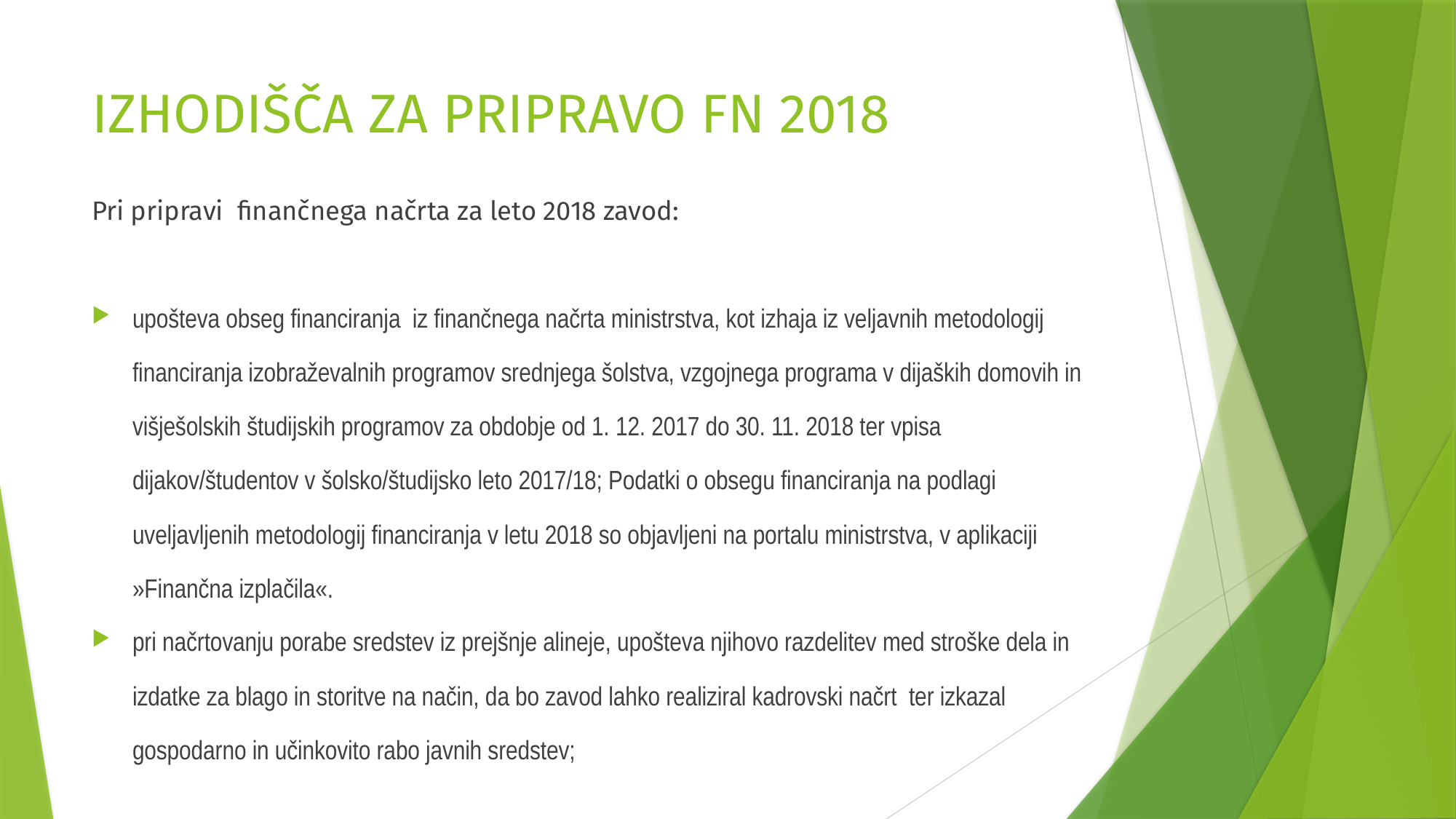

# IZHODIŠČA ZA PRIPRAVO FN 2018
Pri pripravi  finančnega načrta za leto 2018 zavod:

upošteva obseg financiranja  iz finančnega načrta ministrstva, kot izhaja iz veljavnih metodologij  financiranja izobraževalnih programov srednjega šolstva, vzgojnega programa v dijaških domovih in višješolskih študijskih programov za obdobje od 1. 12. 2017 do 30. 11. 2018 ter vpisa dijakov/študentov v šolsko/študijsko leto 2017/18; Podatki o obsegu financiranja na podlagi uveljavljenih metodologij financiranja v letu 2018 so objavljeni na portalu ministrstva, v aplikaciji »Finančna izplačila«.
pri načrtovanju porabe sredstev iz prejšnje alineje, upošteva njihovo razdelitev med stroške dela in izdatke za blago in storitve na način, da bo zavod lahko realiziral kadrovski načrt  ter izkazal gospodarno in učinkovito rabo javnih sredstev;